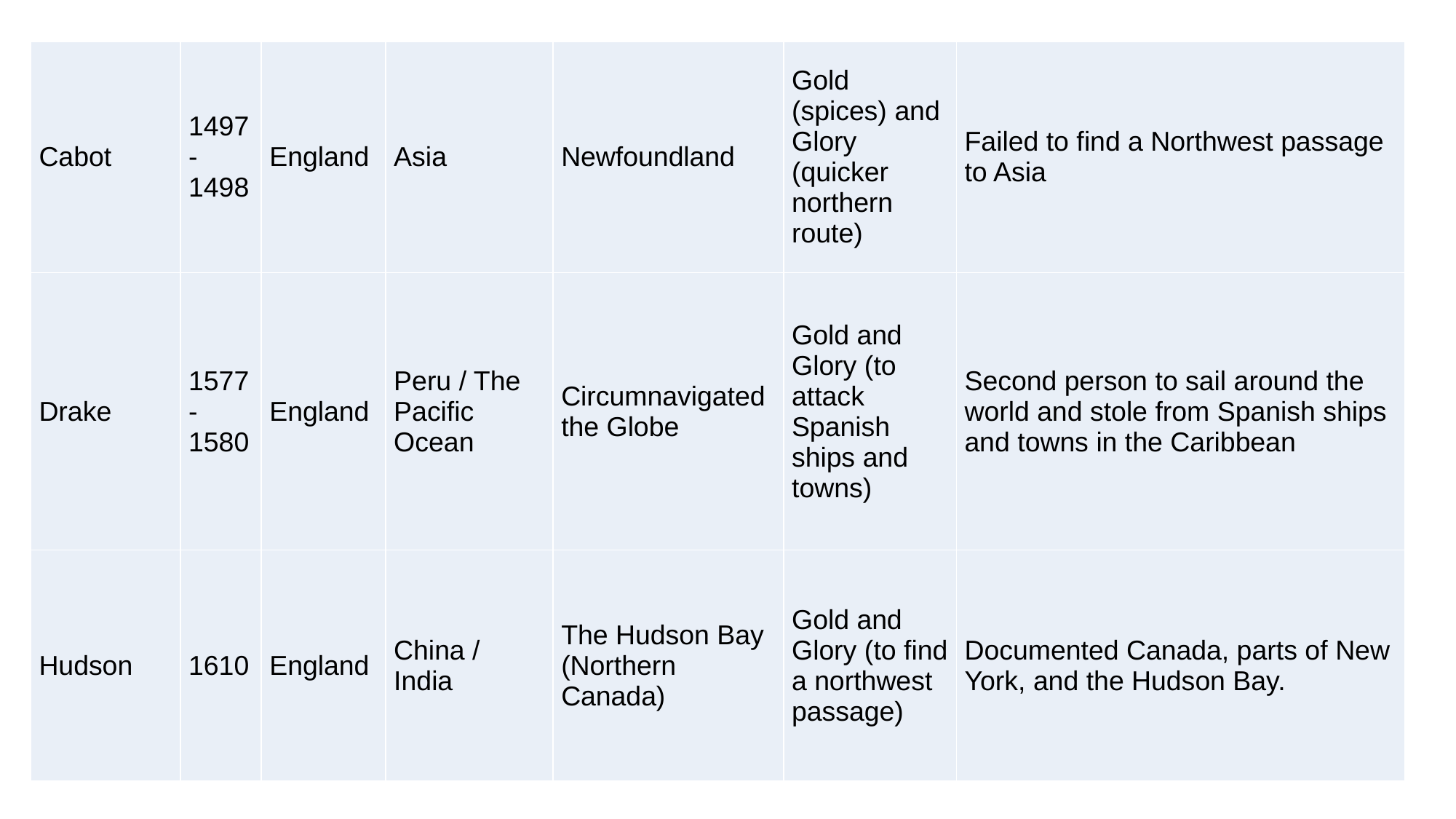

| Cabot | 1497- 1498 | England | Asia | Newfoundland | Gold (spices) and Glory (quicker northern route) | Failed to find a Northwest passage to Asia |
| --- | --- | --- | --- | --- | --- | --- |
| Drake | 1577- 1580 | England | Peru / The Pacific Ocean | Circumnavigated the Globe | Gold and Glory (to attack Spanish ships and towns) | Second person to sail around the world and stole from Spanish ships and towns in the Caribbean |
| Hudson | 1610 | England | China / India | The Hudson Bay (Northern Canada) | Gold and Glory (to find a northwest passage) | Documented Canada, parts of New York, and the Hudson Bay. |